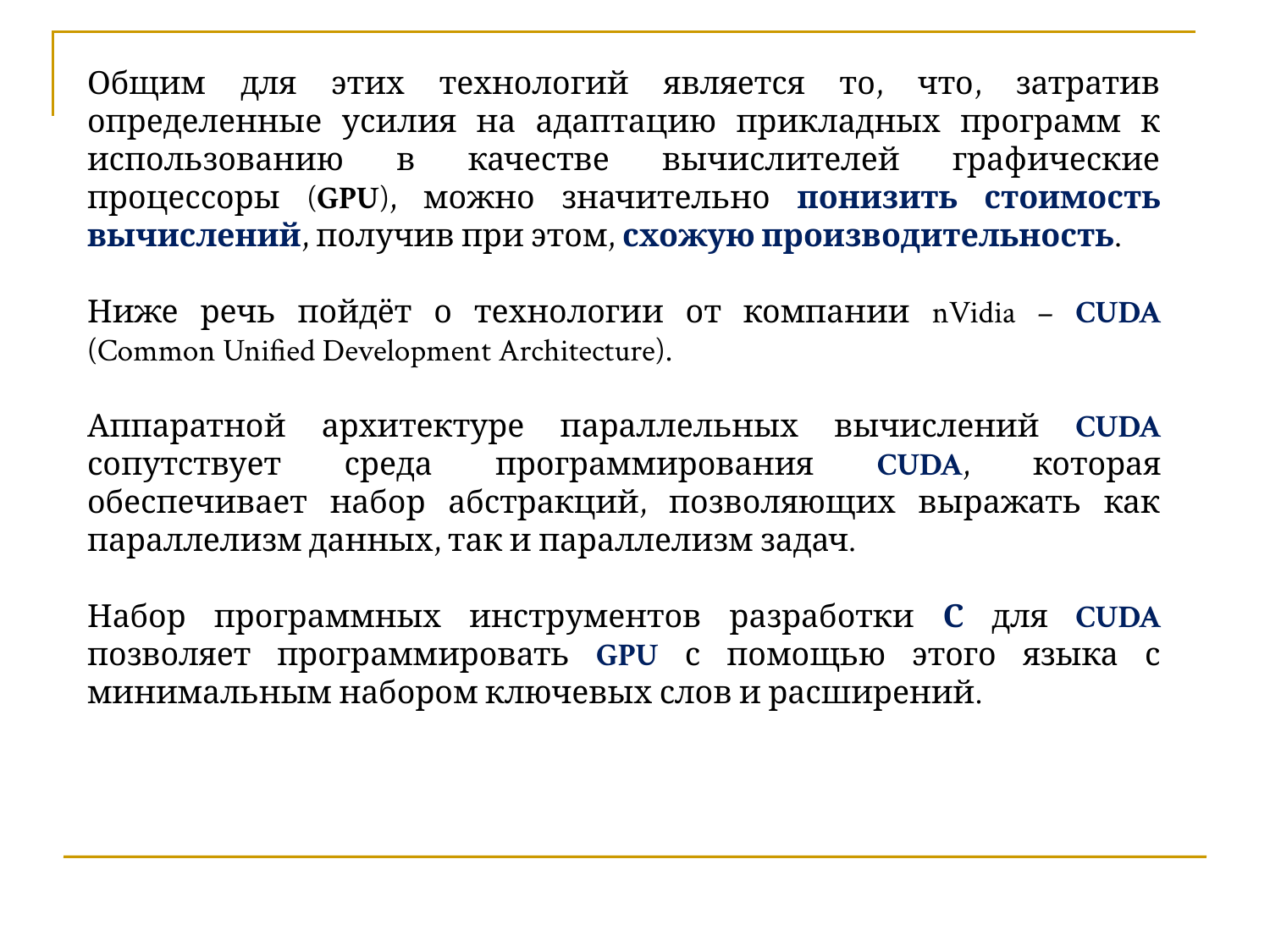

Общим для этих технологий является то, что, затратив определенные усилия на адаптацию прикладных программ к использованию в качестве вычислителей графические процессоры (GPU), можно значительно понизить стоимость вычислений, получив при этом, схожую производительность.

Ниже речь пойдёт о технологии от компании nVidia – CUDA (Common Unified Development Architecture).

Аппаратной архитектуре параллельных вычислений CUDA сопутствует среда программирования CUDA, которая обеспечивает набор абстракций, позволяющих выражать как параллелизм данных, так и параллелизм задач.

Набор программных инструментов разработки С для CUDA позволяет программировать GPU с помощью этого языка с минимальным набором ключевых слов и расширений.